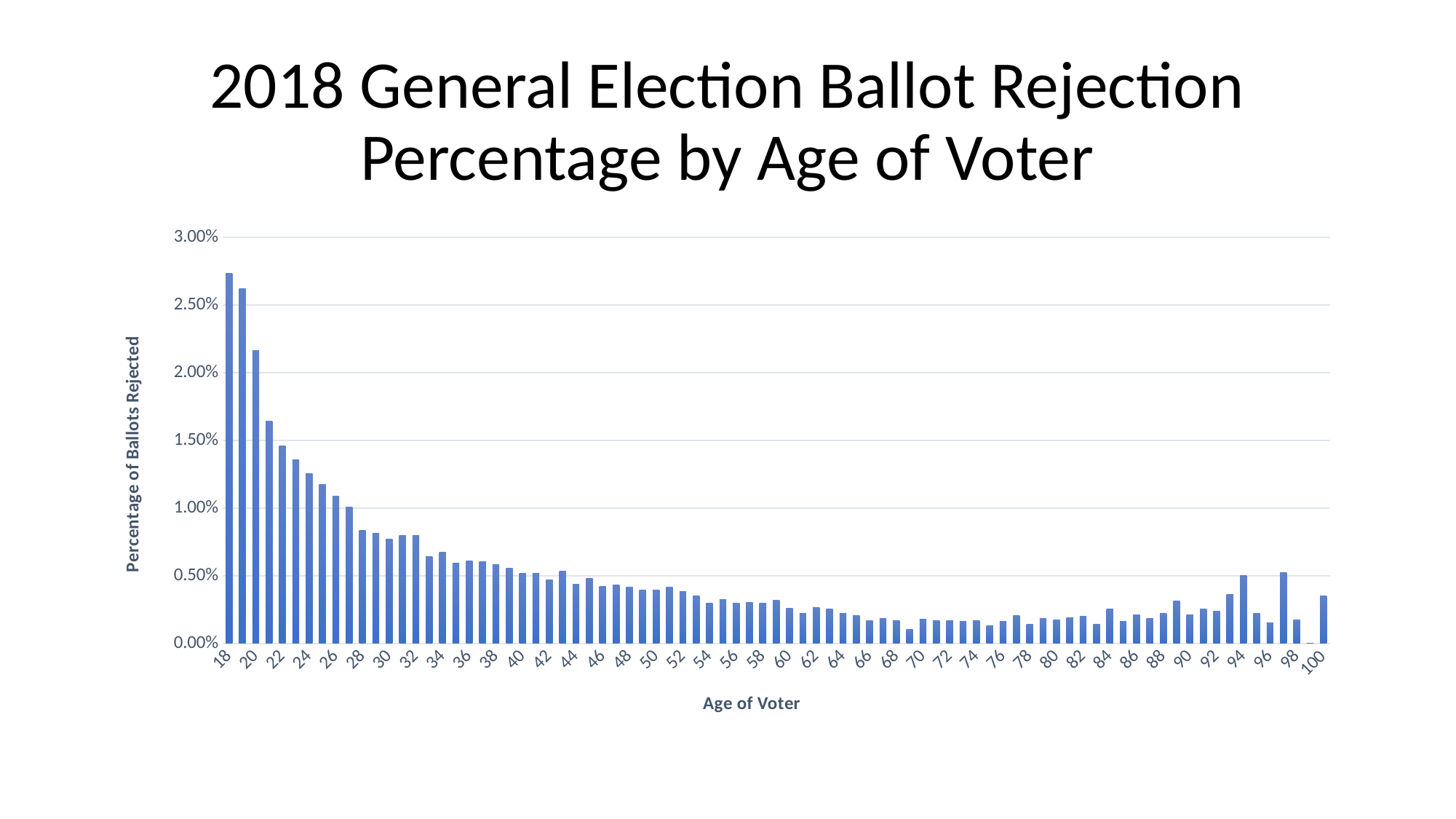

# 2018 General Election Ballot Rejection Percentage by Age of Voter

### Chart

| Category | Series 1 |
|---|---|
| 18 | 0.02734383856705589 |
| 19 | 0.026194004331471562 |
| 20 | 0.021664257164724893 |
| 21 | 0.01640449438202247 |
| 22 | 0.014579400041955109 |
| 23 | 0.013566963828261093 |
| 24 | 0.012534502968200552 |
| 25 | 0.011727969209542137 |
| 26 | 0.0108598806421787 |
| 27 | 0.010061477748968576 |
| 28 | 0.008365102870285768 |
| 29 | 0.00811709269300284 |
| 30 | 0.007731625258799172 |
| 31 | 0.007977300364815566 |
| 32 | 0.007960631060935012 |
| 33 | 0.0064248103956330615 |
| 34 | 0.006738121583458572 |
| 35 | 0.005930641648517339 |
| 36 | 0.00608509234828496 |
| 37 | 0.006045746145836832 |
| 38 | 0.005801453776063884 |
| 39 | 0.005576141951115228 |
| 40 | 0.005205053161930871 |
| 41 | 0.005183632954670784 |
| 42 | 0.004676961134839495 |
| 43 | 0.0053688682889146385 |
| 44 | 0.004365636479027636 |
| 45 | 0.00480882007975604 |
| 46 | 0.004218046398510384 |
| 47 | 0.004295306719963534 |
| 48 | 0.004139100932994063 |
| 49 | 0.003920733762662551 |
| 50 | 0.003967734086953267 |
| 51 | 0.004160086283271061 |
| 52 | 0.0038093377612815004 |
| 53 | 0.003492324356627946 |
| 54 | 0.002996057818659658 |
| 55 | 0.0032277448708043608 |
| 56 | 0.0029536148217761964 |
| 57 | 0.003006555276258071 |
| 58 | 0.002996476670288781 |
| 59 | 0.0031912241336325108 |
| 60 | 0.00258842390033733 |
| 61 | 0.002215706527171559 |
| 62 | 0.0026430215704663653 |
| 63 | 0.0025476587894228235 |
| 64 | 0.002233937985881512 |
| 65 | 0.0020706210030601215 |
| 66 | 0.001687953637540089 |
| 67 | 0.0018646097077469627 |
| 68 | 0.0016744809109176155 |
| 69 | 0.0010574702721367374 |
| 70 | 0.0018119589289309443 |
| 71 | 0.0016799931949642735 |
| 72 | 0.0016953713670613563 |
| 73 | 0.0016441128114329075 |
| 74 | 0.0016554646889381849 |
| 75 | 0.0013085052843482636 |
| 76 | 0.0016038791495710555 |
| 77 | 0.002034191733391041 |
| 78 | 0.001403746551139939 |
| 79 | 0.001838138753216743 |
| 80 | 0.0017271157167530224 |
| 81 | 0.0018801704687891703 |
| 82 | 0.0019923055784556195 |
| 83 | 0.0014310461700685396 |
| 84 | 0.0025246149962130774 |
| 85 | 0.0016277288395250861 |
| 86 | 0.0021321961620469083 |
| 87 | 0.0018264840182648401 |
| 88 | 0.0022360248447204968 |
| 89 | 0.0031118717908822156 |
| 90 | 0.002112304171800739 |
| 91 | 0.002551020408163265 |
| 92 | 0.002390438247011952 |
| 93 | 0.003624382207578254 |
| 94 | 0.00503989920201596 |
| 95 | 0.0022099447513812156 |
| 96 | 0.001524390243902439 |
| 97 | 0.005219206680584551 |
| 98 | 0.001718213058419244 |
| 99 | 0.0 |
| 100 | 0.0034965034965034965 |